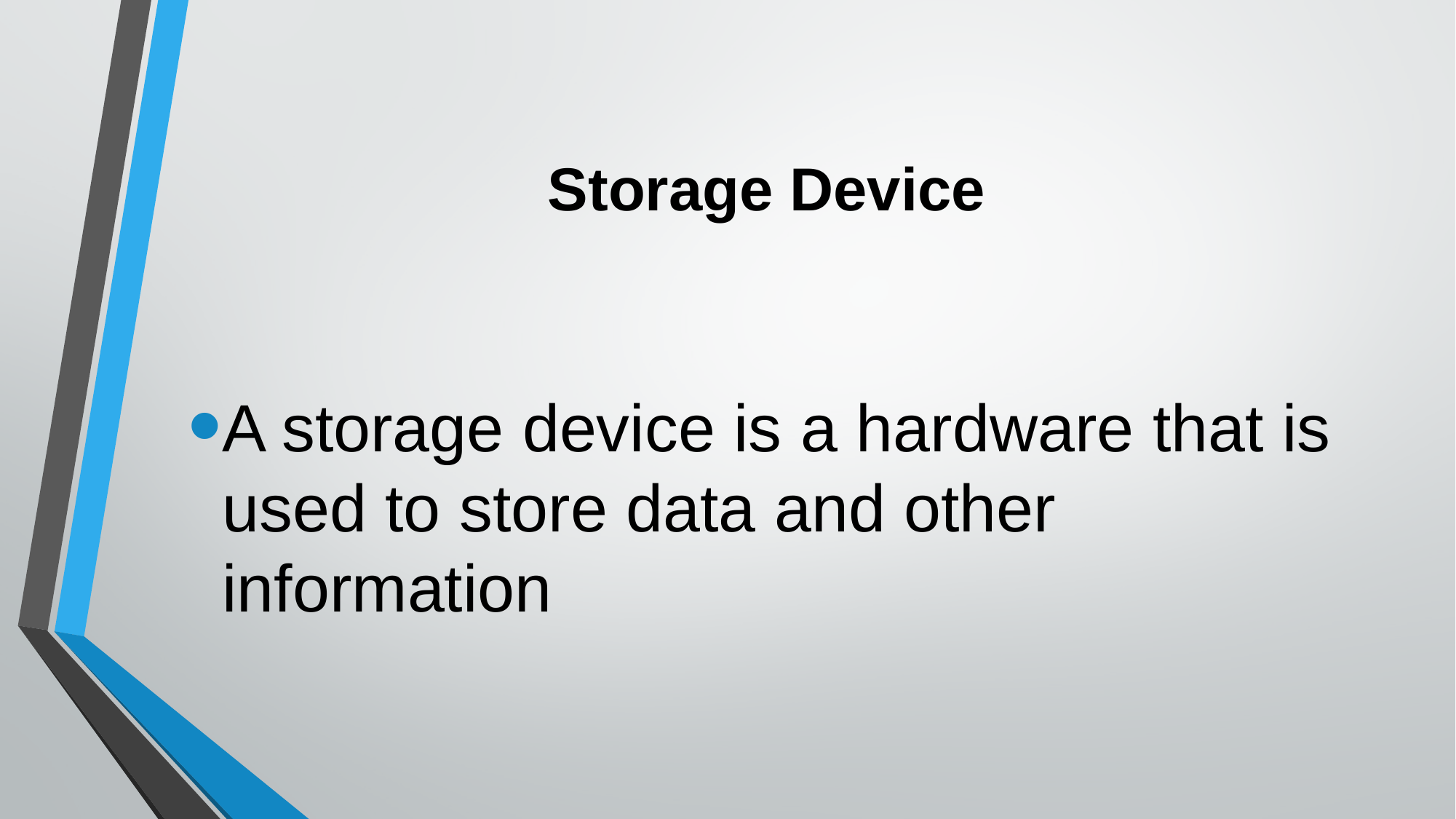

# Storage Device
A storage device is a hardware that is used to store data and other information